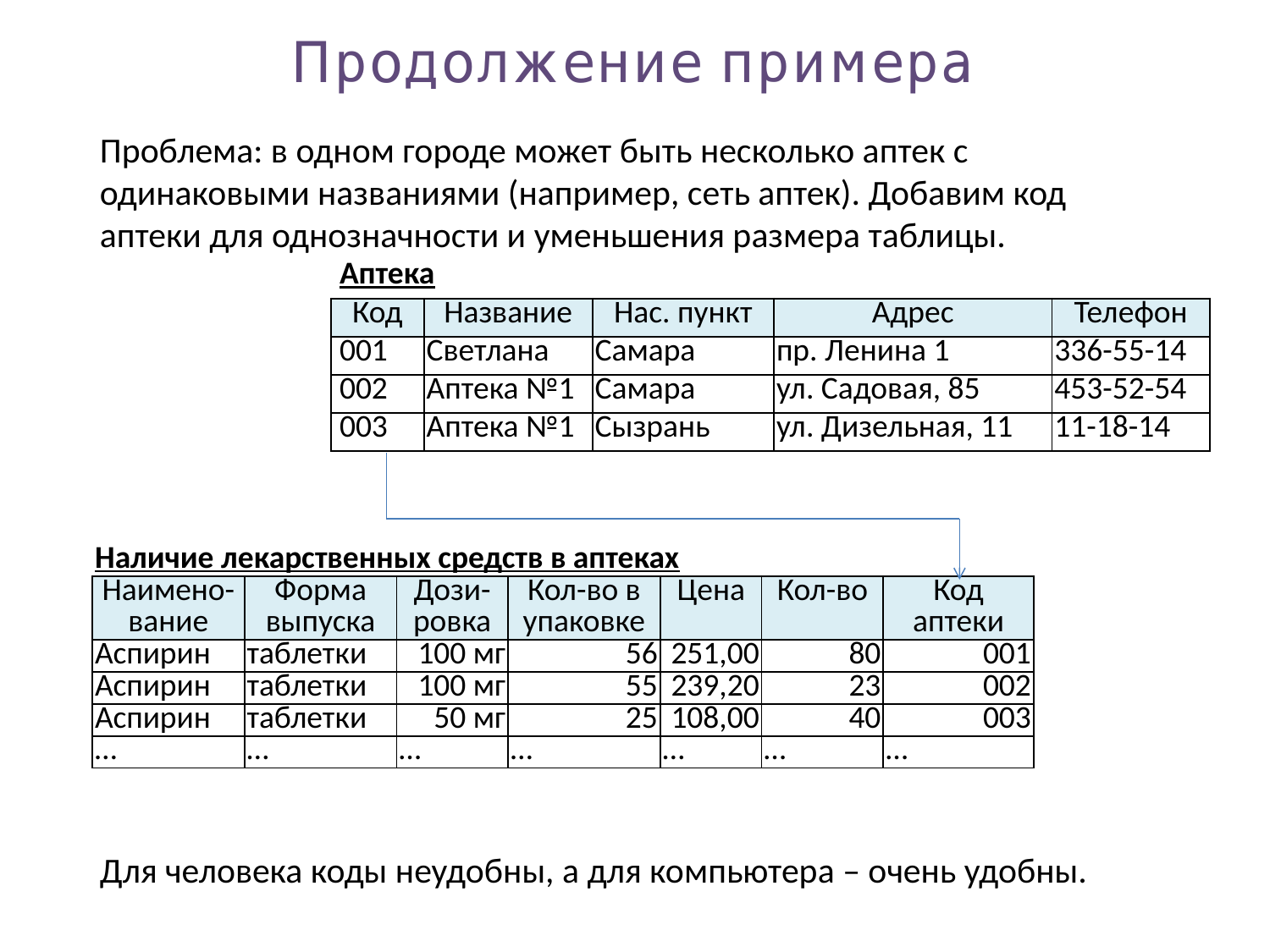

# Продолжение примера
Проблема: в одном городе может быть несколько аптек с одинаковыми названиями (например, сеть аптек). Добавим код аптеки для однозначности и уменьшения размера таблицы.
| Аптека |  |  |  |  |
| --- | --- | --- | --- | --- |
| Код | Название | Нас. пункт | Адрес | Телефон |
| 001 | Светлана | Самара | пр. Ленина 1 | 336-55-14 |
| 002 | Аптека №1 | Самара | ул. Садовая, 85 | 453-52-54 |
| 003 | Аптека №1 | Сызрань | ул. Дизельная, 11 | 11-18-14 |
| Наличие лекарственных средств в аптеках |  |  |  |  |  |  |
| --- | --- | --- | --- | --- | --- | --- |
| Наимено-вание | Форма выпуска | Дози-ровка | Кол-во в упаковке | Цена | Кол-во | Код аптеки |
| Аспирин | таблетки | 100 мг | 56 | 251,00 | 80 | 001 |
| Аспирин | таблетки | 100 мг | 55 | 239,20 | 23 | 002 |
| Аспирин | таблетки | 50 мг | 25 | 108,00 | 40 | 003 |
| … | … | … | … | … | … | … |
Для человека коды неудобны, а для компьютера – очень удобны.